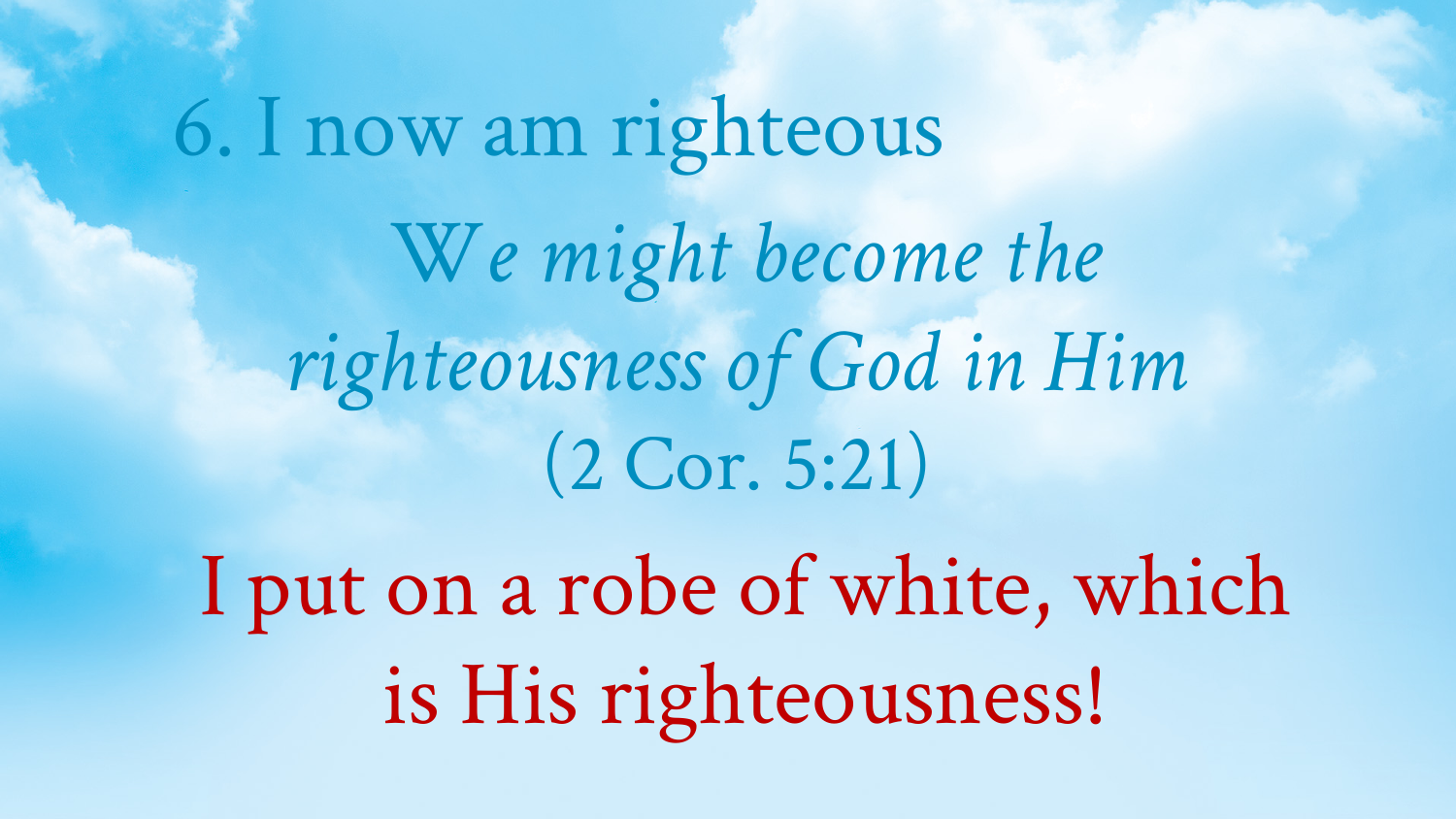

6. I now am righteous
We might become the righteousness of God in Him
(2 Cor. 5:21)
I put on a robe of white, which is His righteousness!